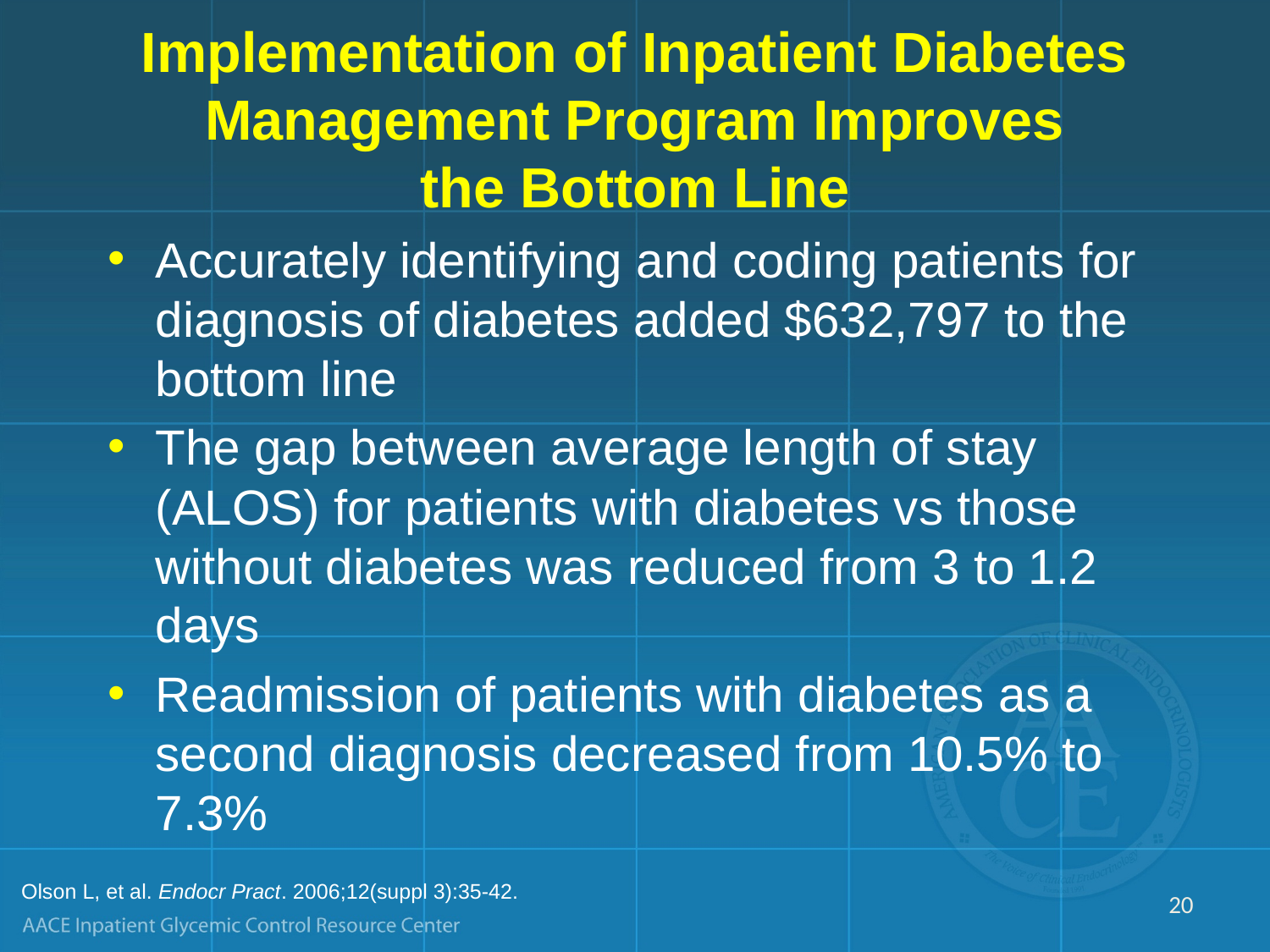

# Implementation of Inpatient Diabetes Management Program Improves the Bottom Line
Accurately identifying and coding patients for  diagnosis of diabetes added $632,797 to the bottom line
The gap between average length of stay (ALOS) for patients with diabetes vs those without diabetes was reduced from 3 to 1.2 days
Readmission of patients with diabetes as a second diagnosis decreased from 10.5% to 7.3%
Olson L, et al. Endocr Pract. 2006;12(suppl 3):35-42.
20